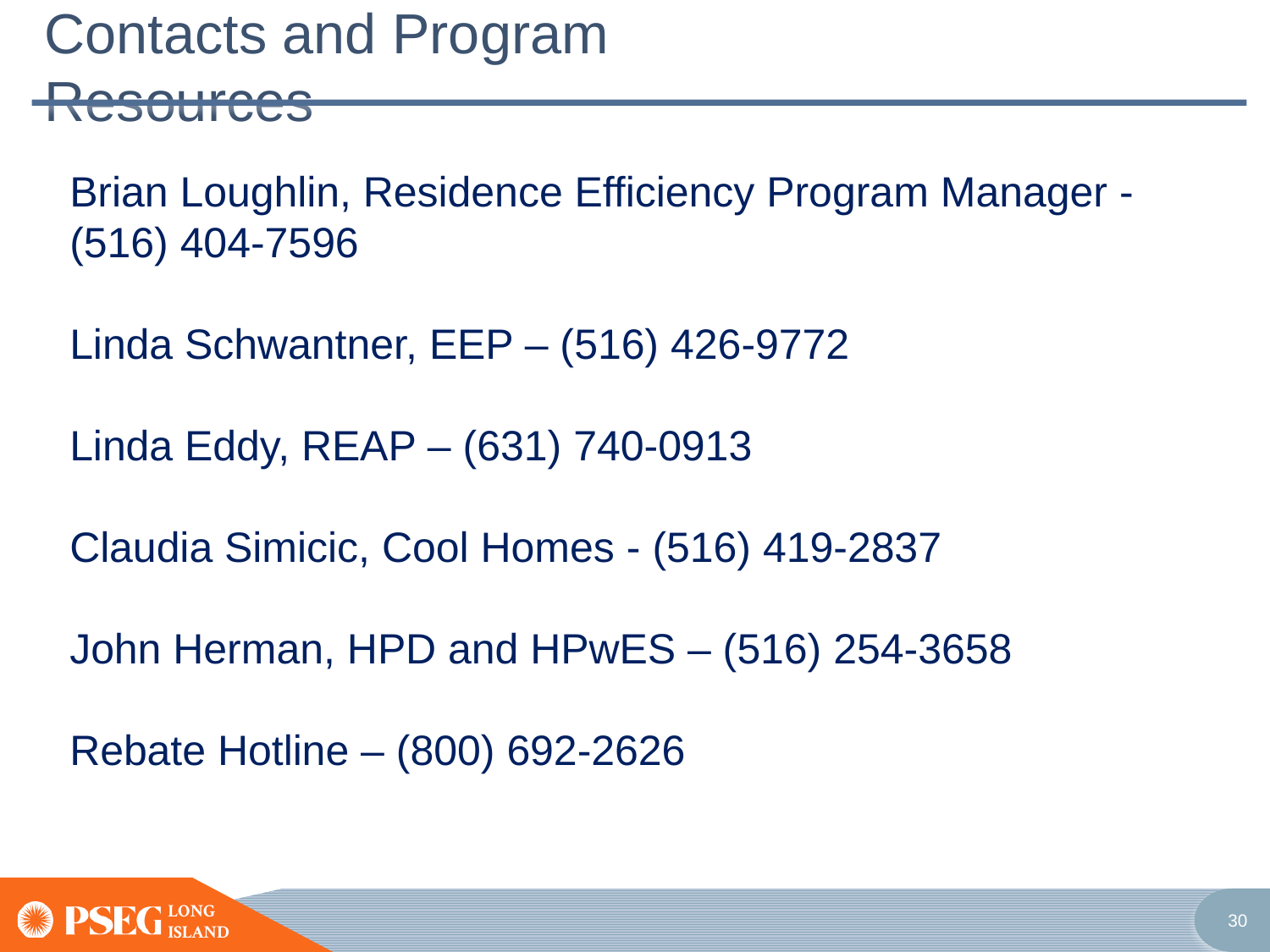

Contacts and Program Resources

Brian Loughlin, Residence Efficiency Program Manager -     (516) 404-7596

Linda Schwantner, EEP – (516) 426-9772

Linda Eddy, REAP – (631) 740-0913

Claudia Simicic, Cool Homes - (516) 419-2837

John Herman, HPD and HPwES – (516) 254-3658

Rebate Hotline – (800) 692-2626